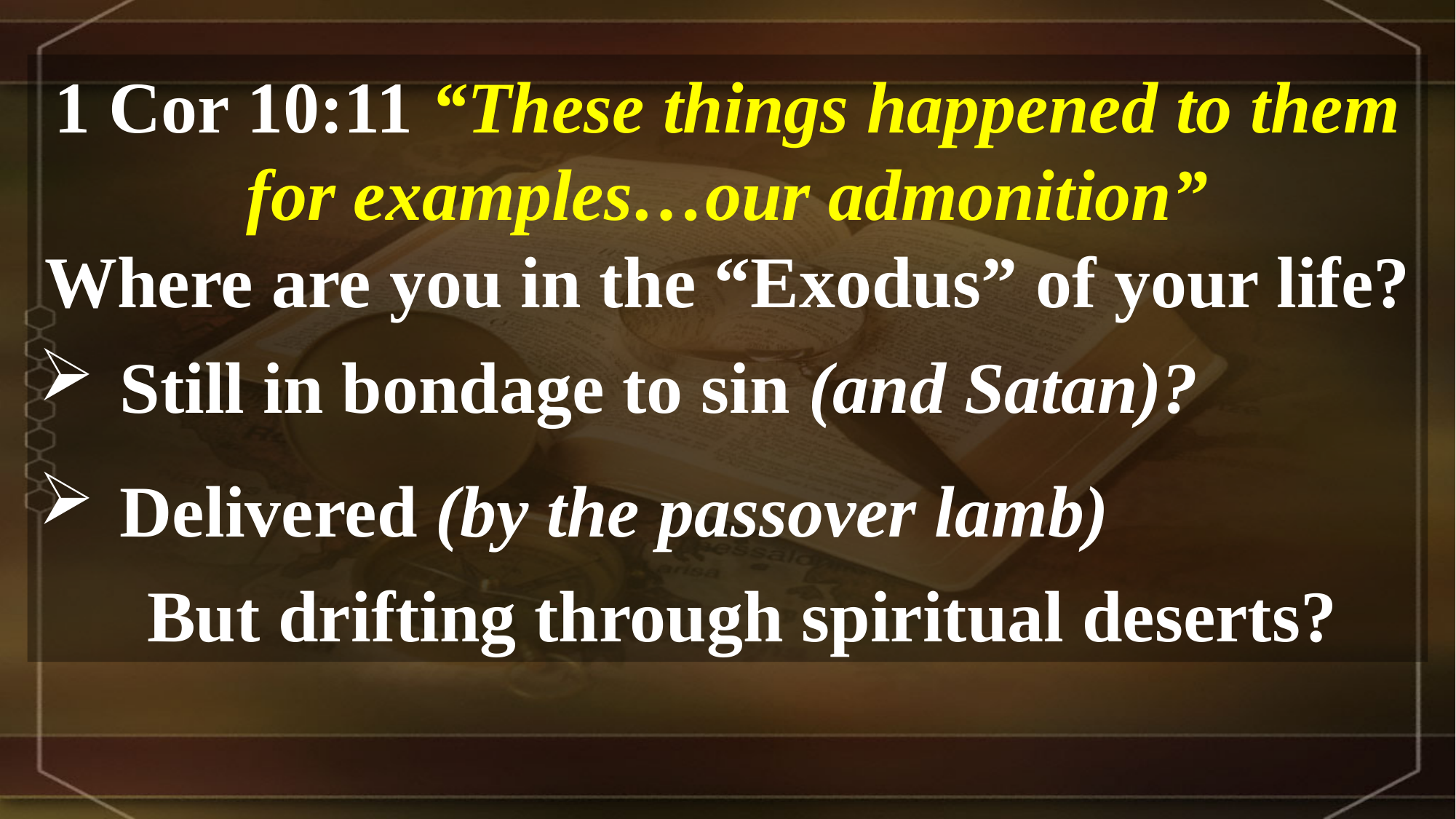

1 Cor 10:11 “These things happened to them for examples…our admonition”
Where are you in the “Exodus” of your life?
Still in bondage to sin (and Satan)?
Delivered (by the passover lamb)
      But drifting through spiritual deserts?